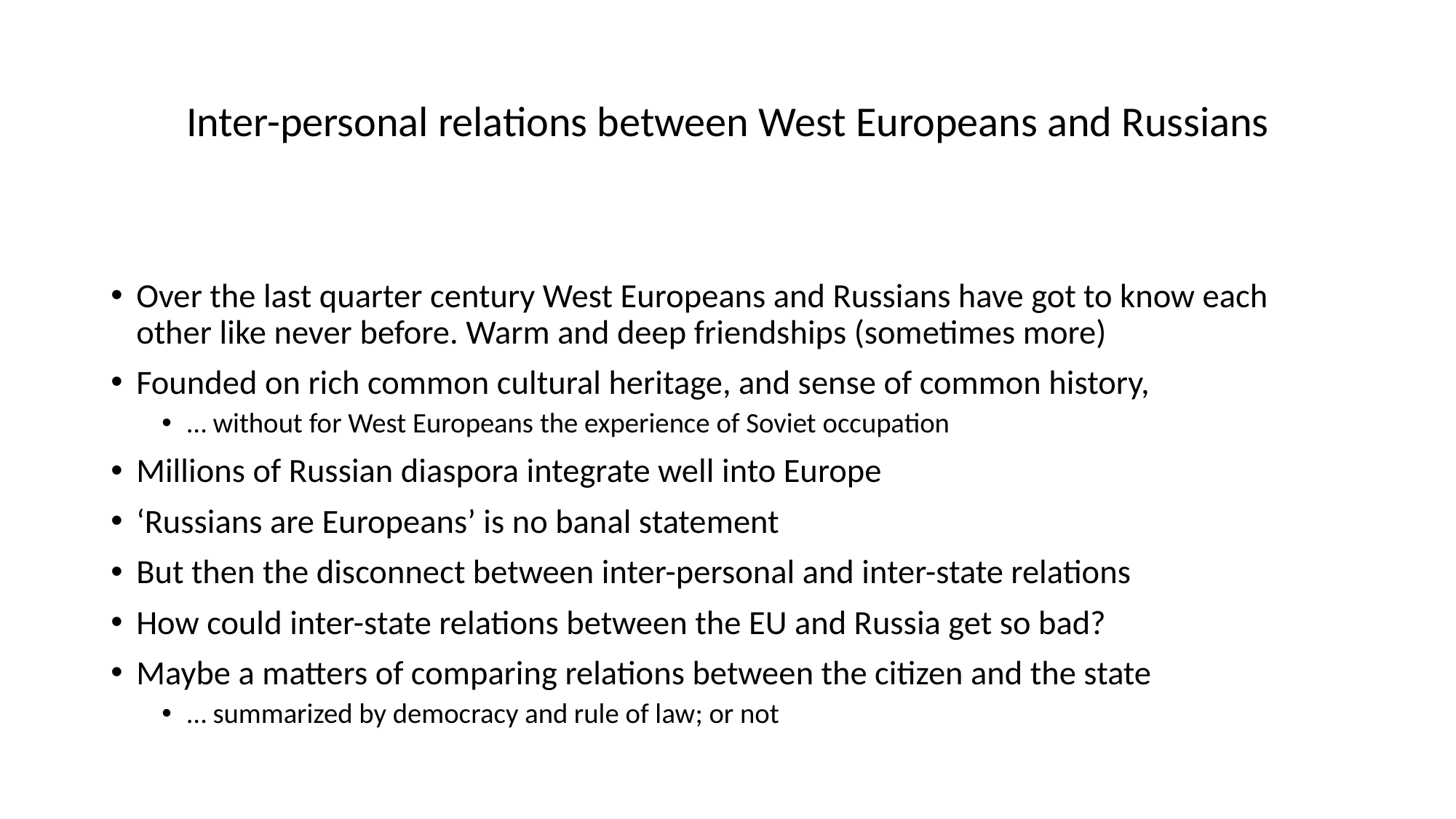

# Inter-personal relations between West Europeans and Russians

Over the last quarter century West Europeans and Russians have got to know each other like never before. Warm and deep friendships (sometimes more)
Founded on rich common cultural heritage, and sense of common history,
… without for West Europeans the experience of Soviet occupation
Millions of Russian diaspora integrate well into Europe
‘Russians are Europeans’ is no banal statement
But then the disconnect between inter-personal and inter-state relations
How could inter-state relations between the EU and Russia get so bad?
Maybe a matters of comparing relations between the citizen and the state
… summarized by democracy and rule of law; or not